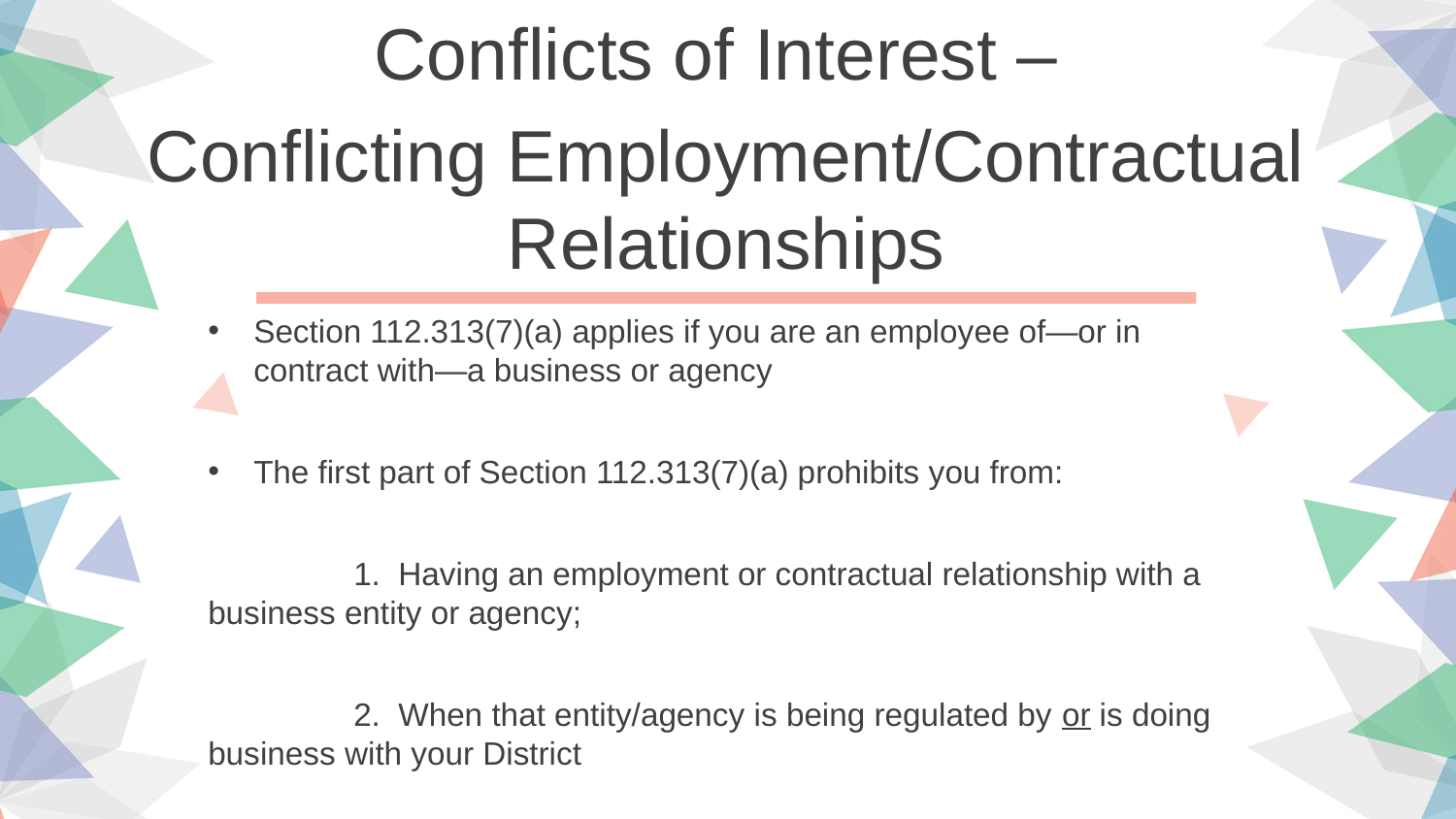

Conflicts of Interest –
Conflicting Employment/Contractual Relationships

Section 112.313(7)(a) applies if you are an employee of—or in contract with—a business or agency

The first part of Section 112.313(7)(a) prohibits you from:

	1.  Having an employment or contractual relationship with a 	business entity or agency;

	2.  When that entity/agency is being regulated by or is doing 	business with your District